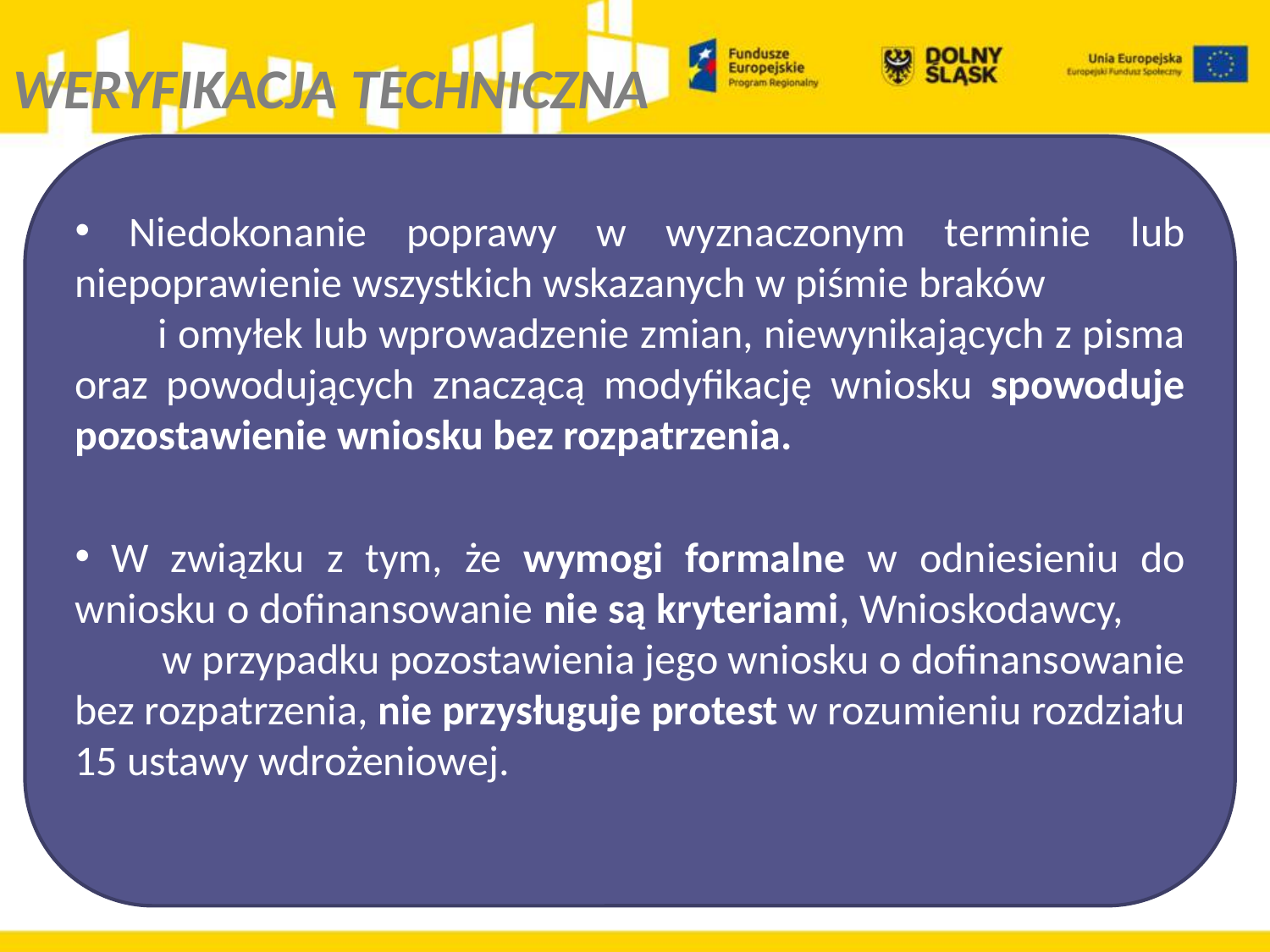

# WERYFIKACJA TECHNICZNA

 Niedokonanie poprawy w wyznaczonym terminie lub niepoprawienie wszystkich wskazanych w piśmie braków                       i omyłek lub wprowadzenie zmian, niewynikających z pisma oraz powodujących znaczącą modyfikację wniosku spowoduje pozostawienie wniosku bez rozpatrzenia.

 W związku z tym, że wymogi formalne w odniesieniu do wniosku o dofinansowanie nie są kryteriami, Wnioskodawcy,                w przypadku pozostawienia jego wniosku o dofinansowanie bez rozpatrzenia, nie przysługuje protest w rozumieniu rozdziału 15 ustawy wdrożeniowej.